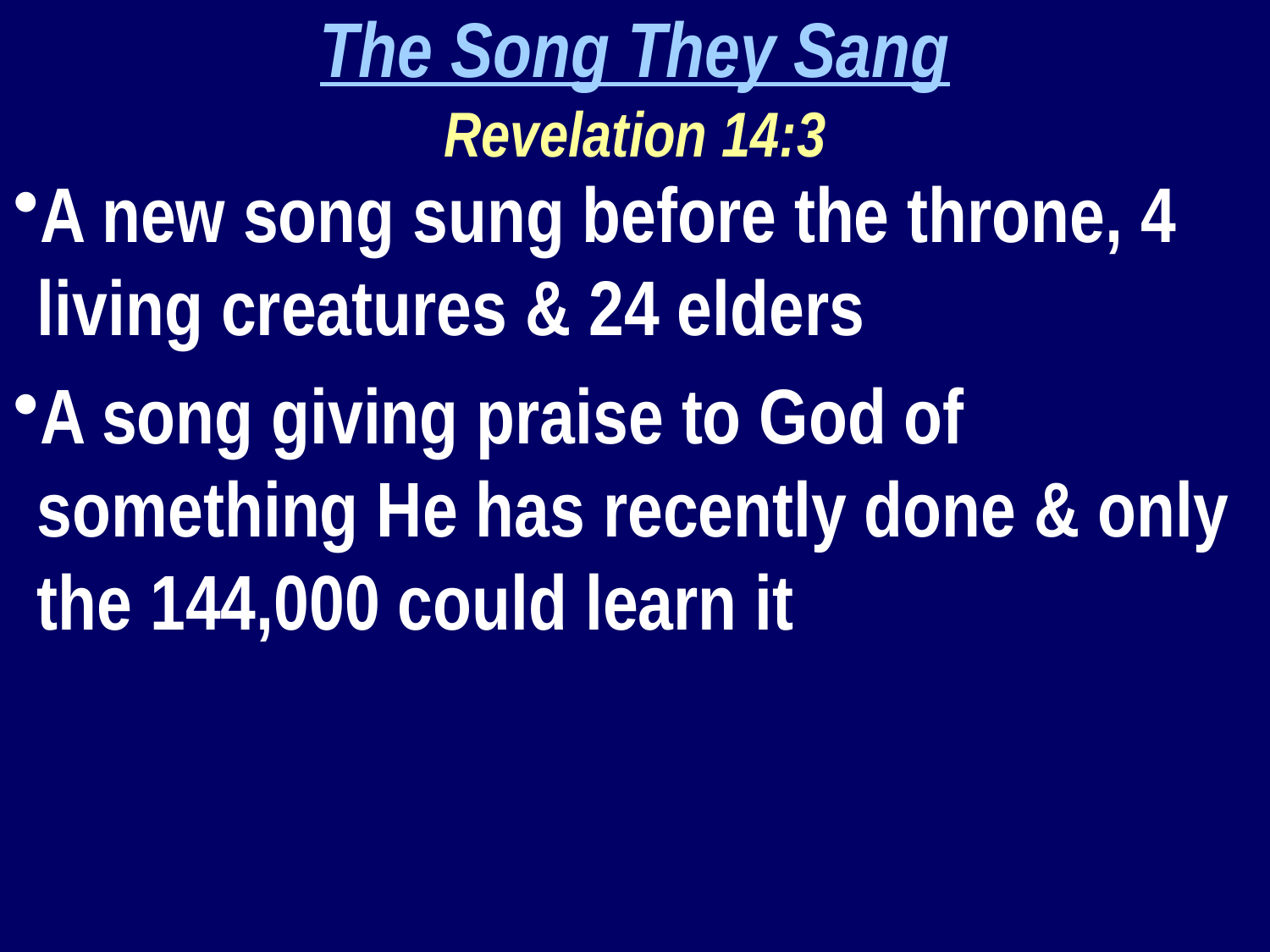

The Song They Sang
Revelation 14:3
A new song sung before the throne, 4 living creatures & 24 elders
A song giving praise to God of something He has recently done & only the 144,000 could learn it